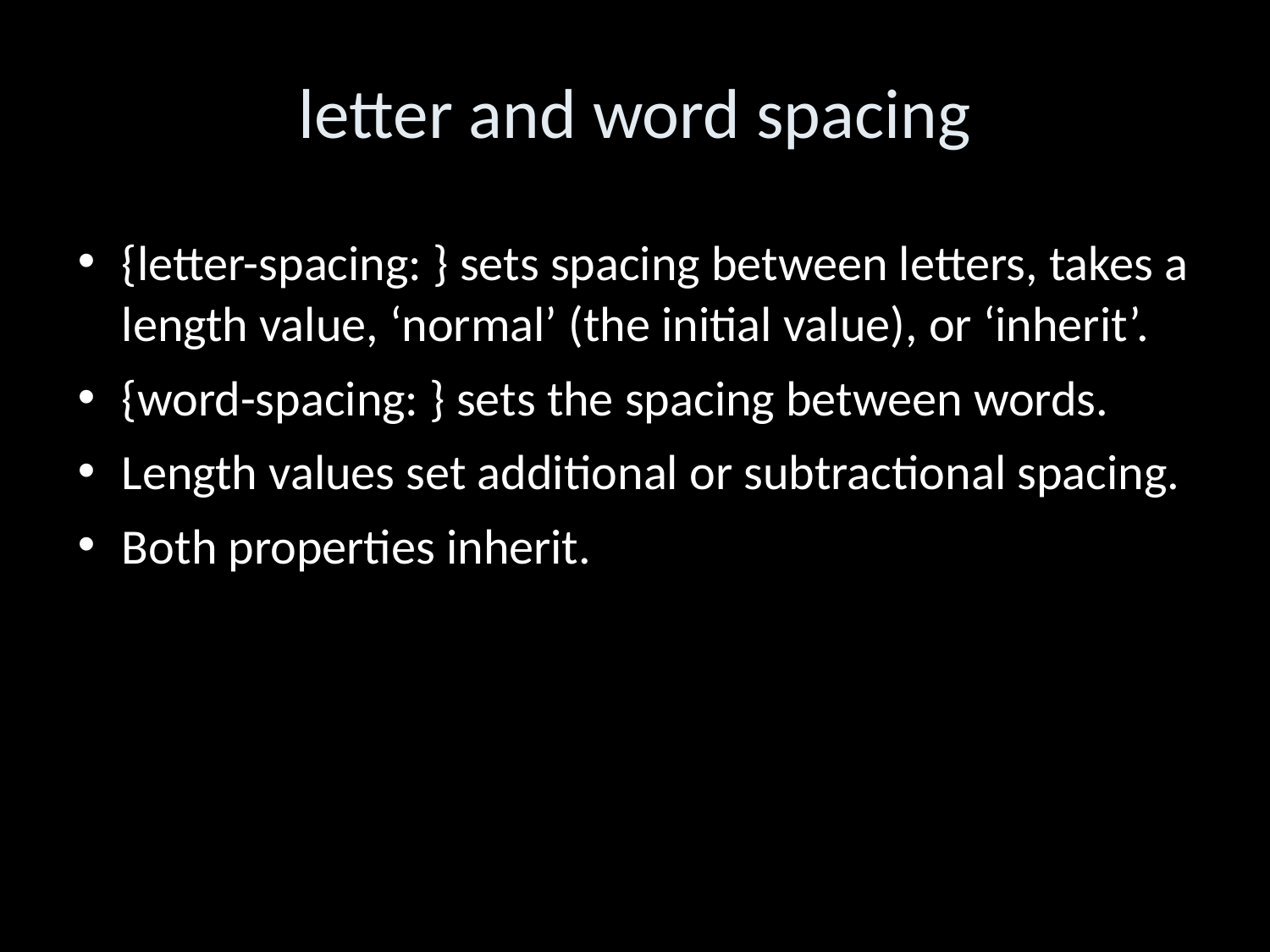

letter and word spacing
{letter-spacing: } sets spacing between letters, takes a length value, ‘normal’ (the initial value), or ‘inherit’.
{word-spacing: } sets the spacing between words.
Length values set additional or subtractional spacing.
Both properties inherit.